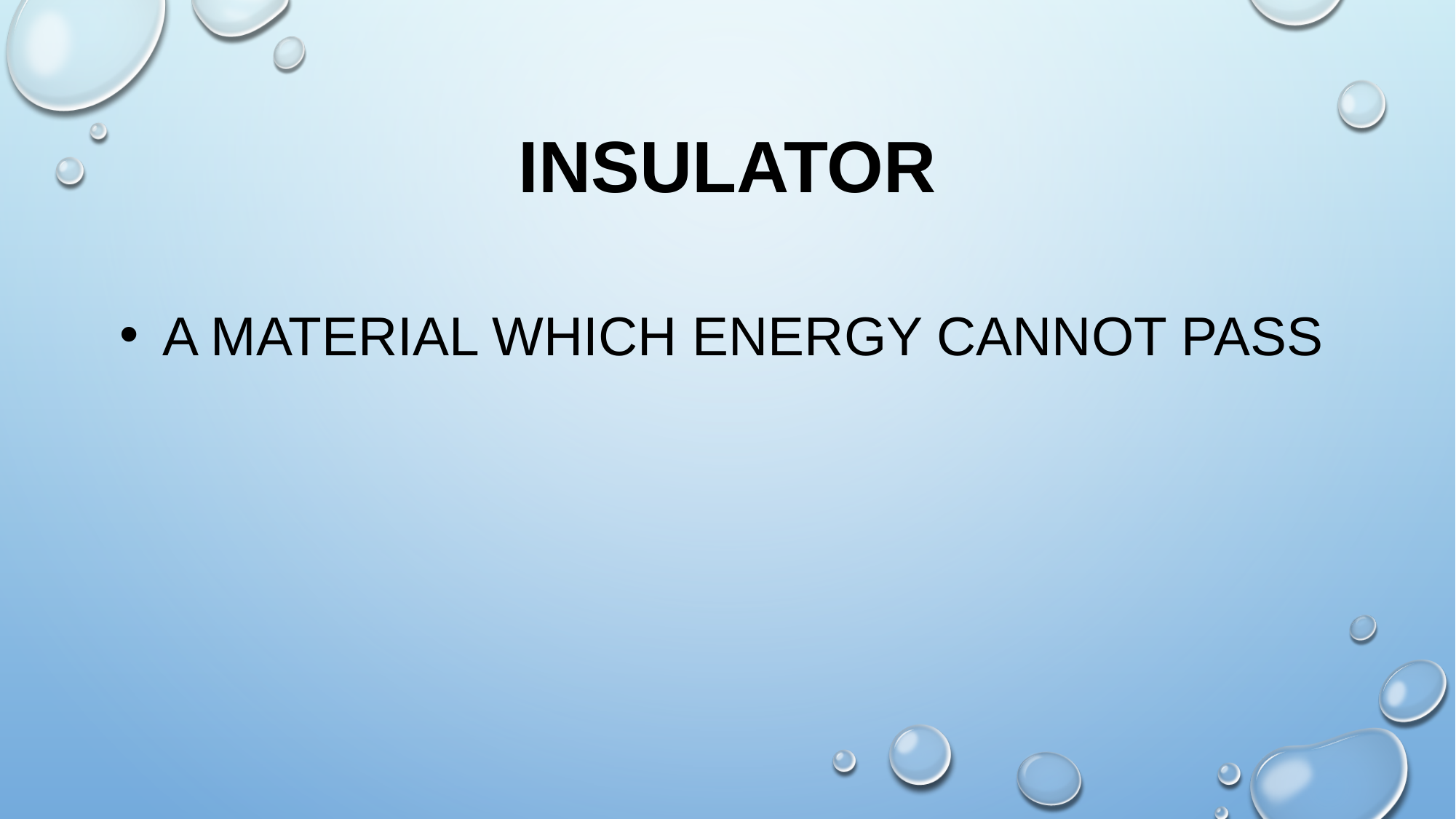

# insulator
 A material which energy cannot pass